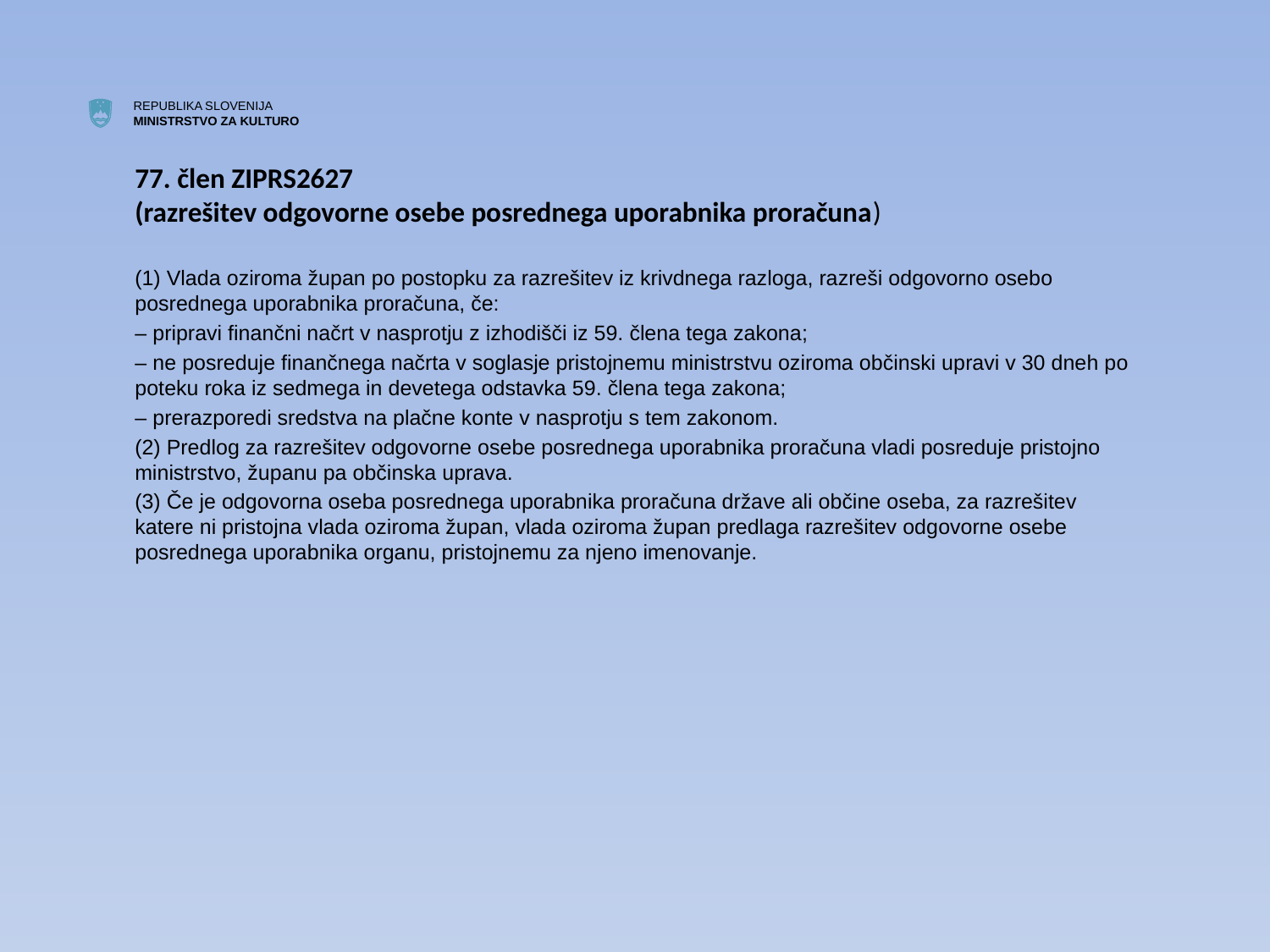

# 77. člen ZIPRS2627 (razrešitev odgovorne osebe posrednega uporabnika proračuna)
(1) Vlada oziroma župan po postopku za razrešitev iz krivdnega razloga, razreši odgovorno osebo posrednega uporabnika proračuna, če:
– pripravi finančni načrt v nasprotju z izhodišči iz 59. člena tega zakona;
– ne posreduje finančnega načrta v soglasje pristojnemu ministrstvu oziroma občinski upravi v 30 dneh po poteku roka iz sedmega in devetega odstavka 59. člena tega zakona;
– prerazporedi sredstva na plačne konte v nasprotju s tem zakonom.
(2) Predlog za razrešitev odgovorne osebe posrednega uporabnika proračuna vladi posreduje pristojno ministrstvo, županu pa občinska uprava.
(3) Če je odgovorna oseba posrednega uporabnika proračuna države ali občine oseba, za razrešitev katere ni pristojna vlada oziroma župan, vlada oziroma župan predlaga razrešitev odgovorne osebe posrednega uporabnika organu, pristojnemu za njeno imenovanje.